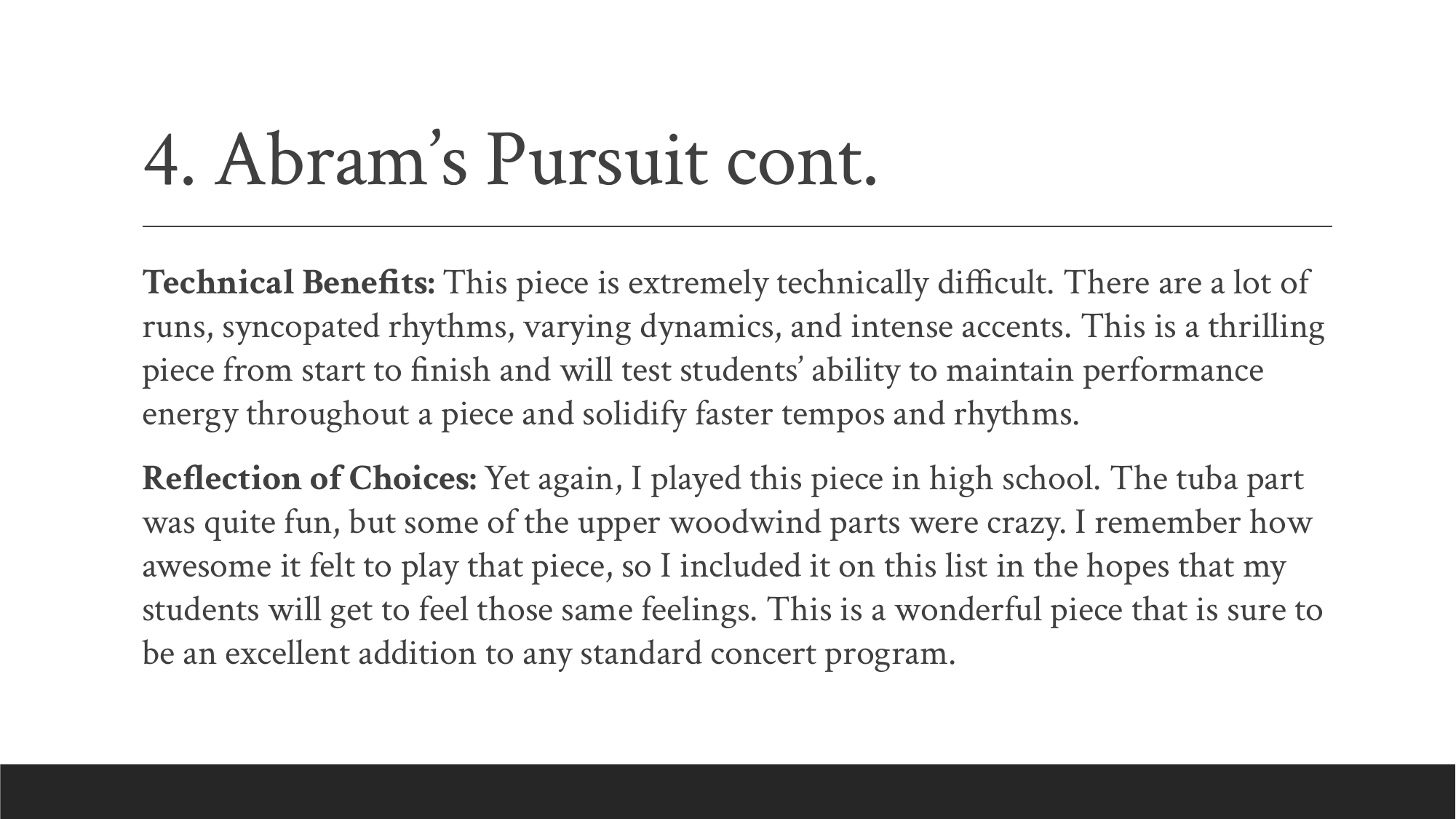

# 4. Abram’s Pursuit cont.
Technical Benefits: This piece is extremely technically difficult. There are a lot of runs, syncopated rhythms, varying dynamics, and intense accents. This is a thrilling piece from start to finish and will test students’ ability to maintain performance energy throughout a piece and solidify faster tempos and rhythms.
Reflection of Choices: Yet again, I played this piece in high school. The tuba part was quite fun, but some of the upper woodwind parts were crazy. I remember how awesome it felt to play that piece, so I included it on this list in the hopes that my students will get to feel those same feelings. This is a wonderful piece that is sure to be an excellent addition to any standard concert program.